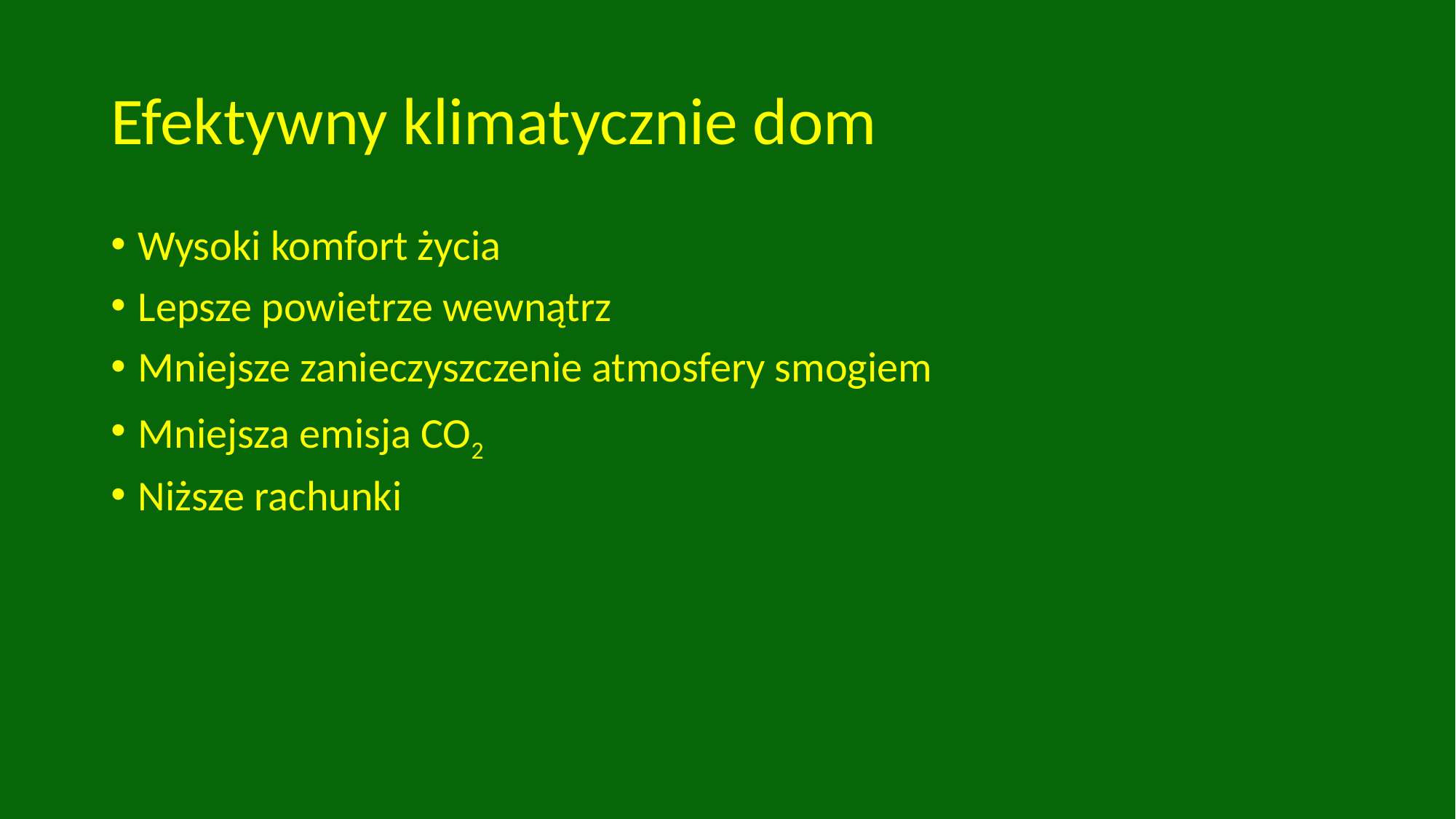

# Efektywny klimatycznie dom
Wysoki komfort życia
Lepsze powietrze wewnątrz
Mniejsze zanieczyszczenie atmosfery smogiem
Mniejsza emisja CO2
Niższe rachunki